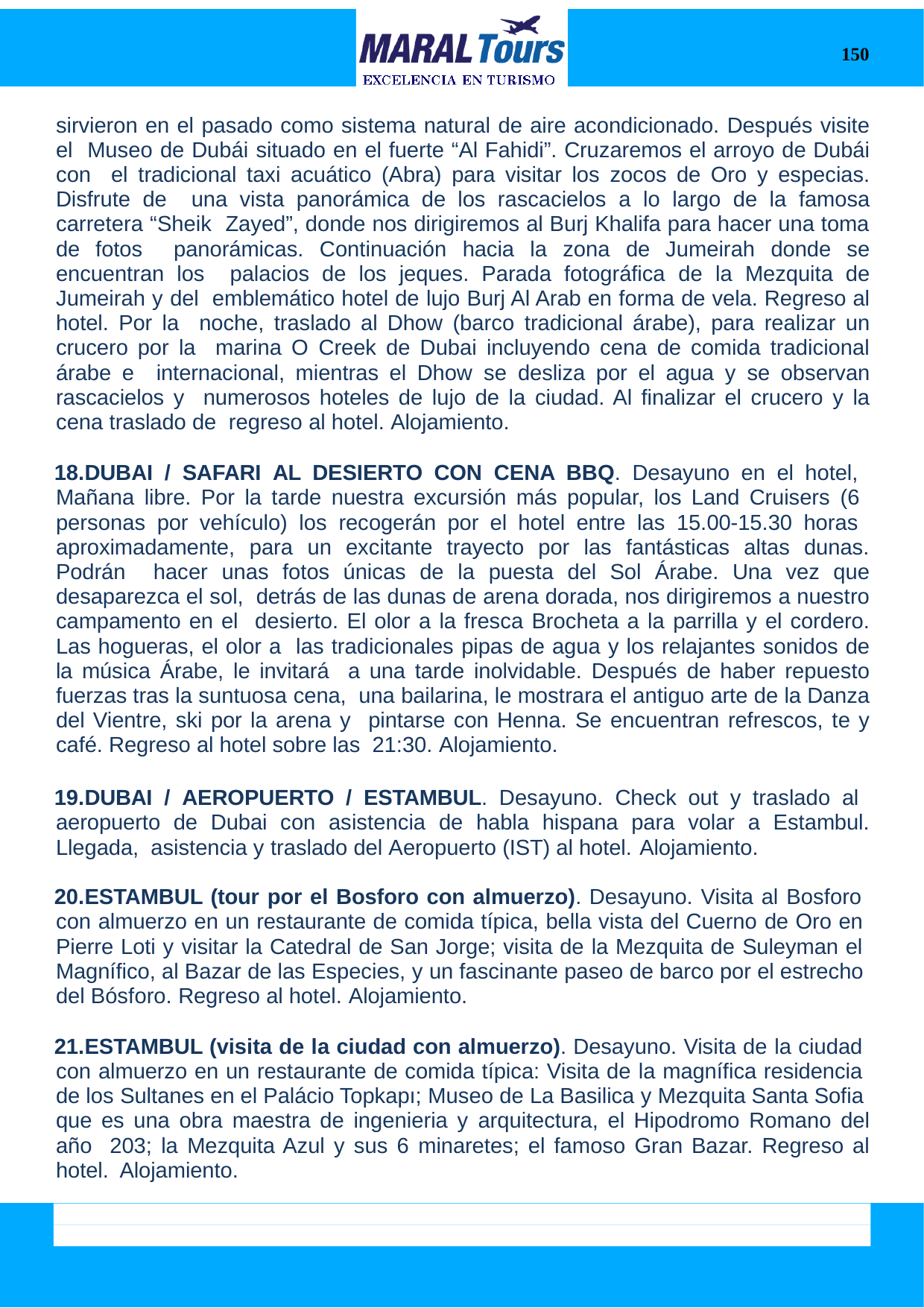

150

sirvieron en el pasado como sistema natural de aire acondicionado. Después visite el  Museo de Dubái situado en el fuerte “Al Fahidi”. Cruzaremos el arroyo de Dubái con  el tradicional taxi acuático (Abra) para visitar los zocos de Oro y especias. Disfrute de  una vista panorámica de los rascacielos a lo largo de la famosa carretera “Sheik  Zayed”, donde nos dirigiremos al Burj Khalifa para hacer una toma de fotos  panorámicas. Continuación hacia la zona de Jumeirah donde se encuentran los  palacios de los jeques. Parada fotográfica de la Mezquita de Jumeirah y del  emblemático hotel de lujo Burj Al Arab en forma de vela. Regreso al hotel. Por la  noche, traslado al Dhow (barco tradicional árabe), para realizar un crucero por la  marina O Creek de Dubai incluyendo cena de comida tradicional árabe e  internacional, mientras el Dhow se desliza por el agua y se observan rascacielos y  numerosos hoteles de lujo de la ciudad. Al finalizar el crucero y la cena traslado de  regreso al hotel. Alojamiento.

DUBAI / SAFARI AL DESIERTO CON CENA BBQ. Desayuno en el hotel,  Mañana libre. Por la tarde nuestra excursión más popular, los Land Cruisers (6  personas por vehículo) los recogerán por el hotel entre las 15.00-15.30 horas  aproximadamente, para un excitante trayecto por las fantásticas altas dunas. Podrán  hacer unas fotos únicas de la puesta del Sol Árabe. Una vez que desaparezca el sol,  detrás de las dunas de arena dorada, nos dirigiremos a nuestro campamento en el  desierto. El olor a la fresca Brocheta a la parrilla y el cordero. Las hogueras, el olor a  las tradicionales pipas de agua y los relajantes sonidos de la música Árabe, le invitará  a una tarde inolvidable. Después de haber repuesto fuerzas tras la suntuosa cena,  una bailarina, le mostrara el antiguo arte de la Danza del Vientre, ski por la arena y  pintarse con Henna. Se encuentran refrescos, te y café. Regreso al hotel sobre las  21:30. Alojamiento.

DUBAI / AEROPUERTO / ESTAMBUL. Desayuno. Check out y traslado al  aeropuerto de Dubai con asistencia de habla hispana para volar a Estambul. Llegada,  asistencia y traslado del Aeropuerto (IST) al hotel. Alojamiento.

ESTAMBUL (tour por el Bosforo con almuerzo). Desayuno. Visita al Bosforo  con almuerzo en un restaurante de comida típica, bella vista del Cuerno de Oro en  Pierre Loti y visitar la Catedral de San Jorge; visita de la Mezquita de Suleyman el  Magnífico, al Bazar de las Especies, y un fascinante paseo de barco por el estrecho  del Bósforo. Regreso al hotel. Alojamiento.

ESTAMBUL (visita de la ciudad con almuerzo). Desayuno. Visita de la ciudad  con almuerzo en un restaurante de comida típica: Visita de la magnífica residencia  de los Sultanes en el Palácio Topkapı; Museo de La Basilica y Mezquita Santa Sofia  que es una obra maestra de ingenieria y arquitectura, el Hipodromo Romano del año  203; la Mezquita Azul y sus 6 minaretes; el famoso Gran Bazar. Regreso al hotel.  Alojamiento.